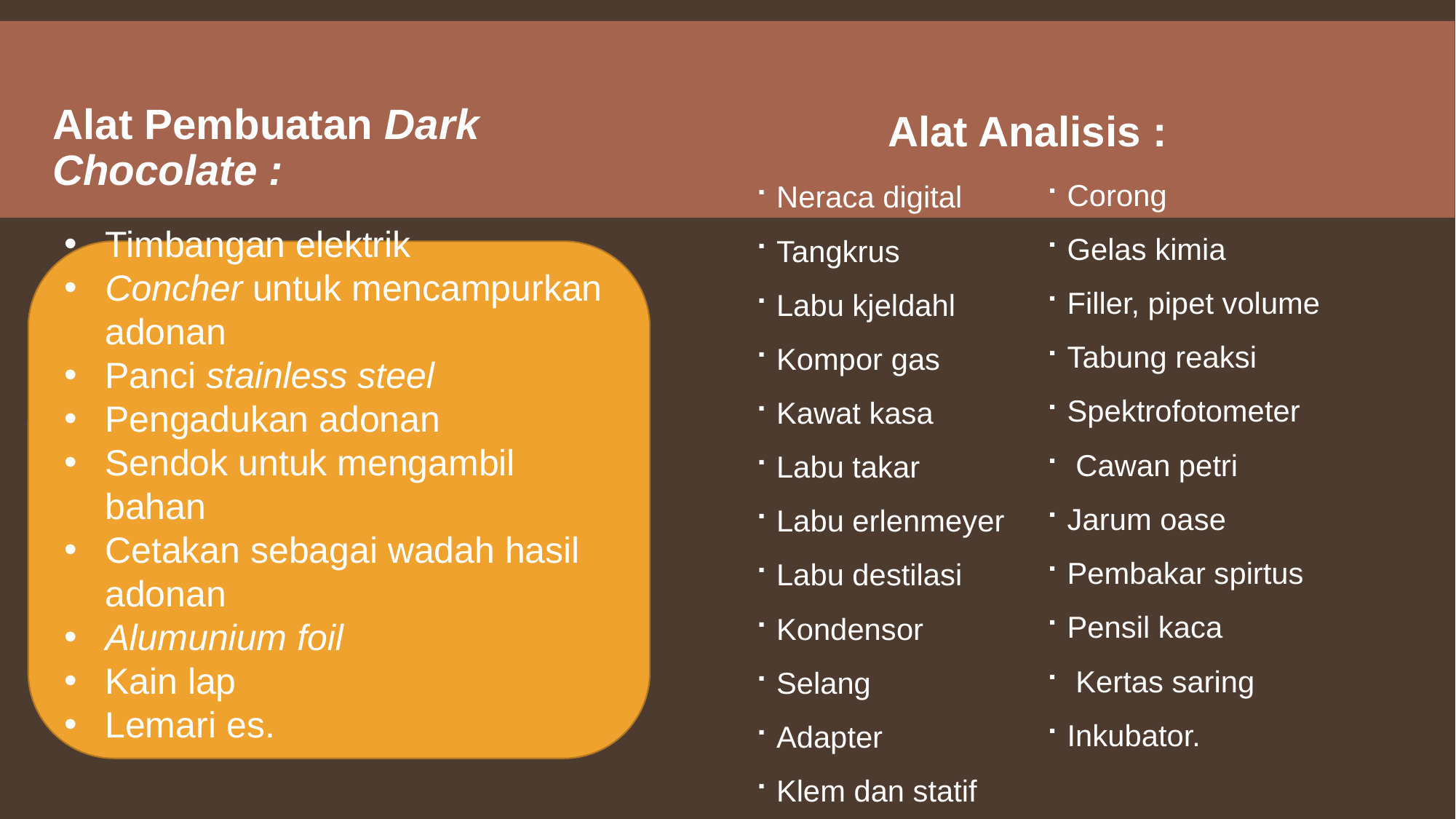

Alat Pembuatan Dark Chocolate :
Alat Analisis :
Corong
Gelas kimia
Filler, pipet volume
Tabung reaksi
Spektrofotometer
 Cawan petri
Jarum oase
Pembakar spirtus
Pensil kaca
 Kertas saring
Inkubator.

Neraca digital
Tangkrus
Labu kjeldahl
Kompor gas
Kawat kasa
Labu takar
Labu erlenmeyer
Labu destilasi
Kondensor
Selang
Adapter
Klem dan statif
Buret
Timbangan elektrik
Concher untuk mencampurkan adonan
Panci stainless steel
Pengadukan adonan
Sendok untuk mengambil bahan
Cetakan sebagai wadah hasil adonan
Alumunium foil
Kain lap
Lemari es.